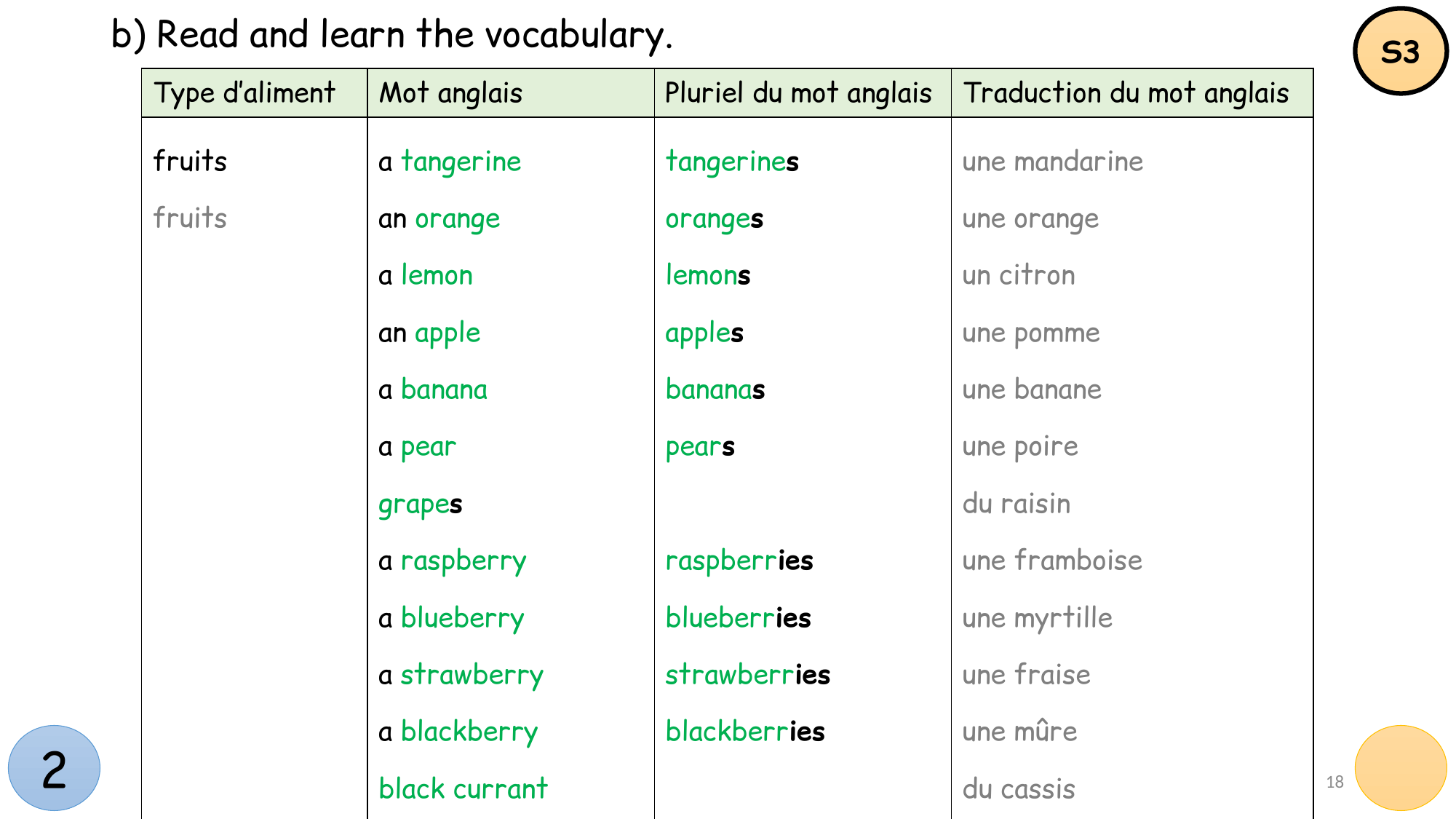

# b) Read and learn the vocabulary.
S3
| Type d’aliment | Mot anglais | Pluriel du mot anglais | Traduction du mot anglais |
| --- | --- | --- | --- |
| fruits fruits | a tangerine an orange a lemon an apple a banana a pear grapes a raspberry a blueberry a strawberry a blackberry black currant a tomato an avocado | tangerines oranges lemons apples bananas pears raspberries blueberries strawberries blackberries tomatoes avocados | une mandarine une orange un citron une pomme une banane une poire du raisin une framboise une myrtille une fraise une mûre du cassis une tomate un avocat |
2

18